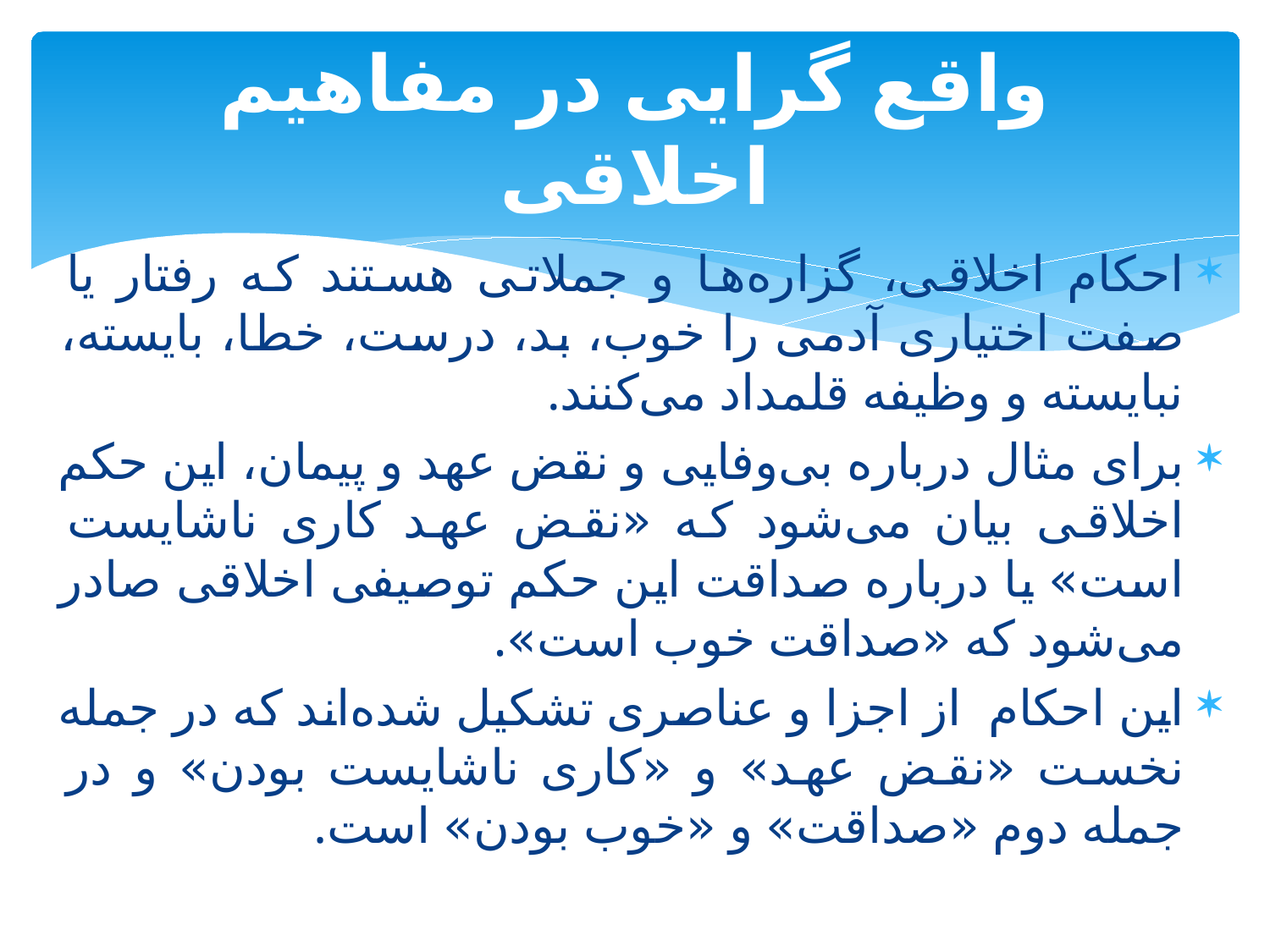

# واقع گرایی در مفاهیم اخلاقی
احکام اخلاقی، گزاره‌ها و جملاتی هستند که رفتار یا صفت اختیاری آدمی را خوب، بد، درست، خطا، بایسته، نبایسته و وظیفه قلمداد می‌کنند.
برای مثال درباره بی‌وفایی و نقض عهد و پیمان، این حکم اخلاقی بیان می‌شود که «نقض عهد کاری ناشایست است» یا درباره صداقت این حکم توصیفی اخلاقی صادر می‌شود که «صداقت خوب است».
این احکام  از اجزا و عناصری تشکیل شده‌اند که در جمله نخست «نقض عهد» و «کاری ناشایست بودن» و در جمله دوم «صداقت» و «خوب بودن» است.